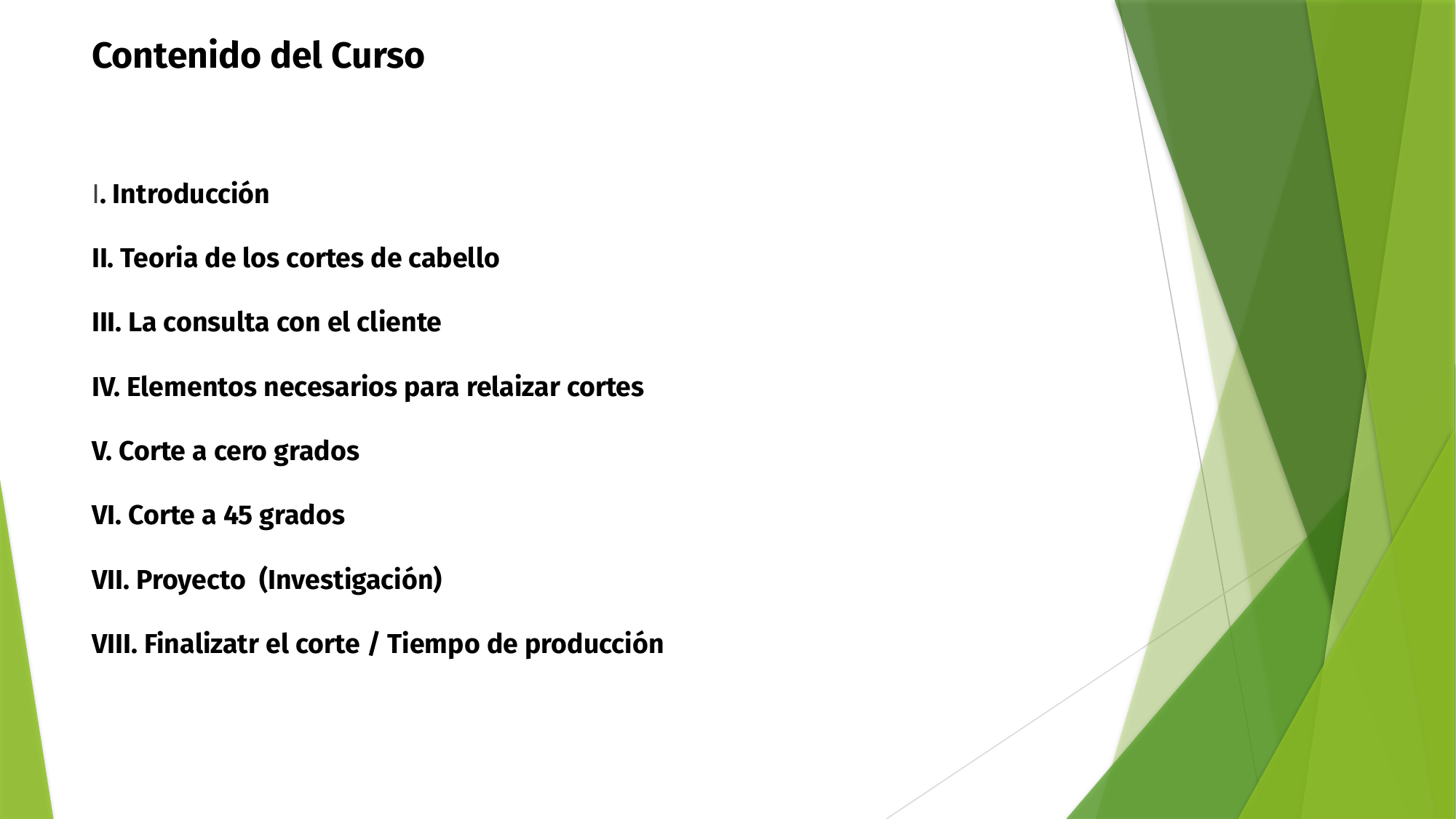

# Contenido del Curso
I. Introducción
II. Teoria de los cortes de cabello
III. La consulta con el cliente
IV. Elementos necesarios para relaizar cortes
V. Corte a cero grados
VI. Corte a 45 grados
VII. Proyecto  (Investigación)
VIII. Finalizatr el corte / Tiempo de producción